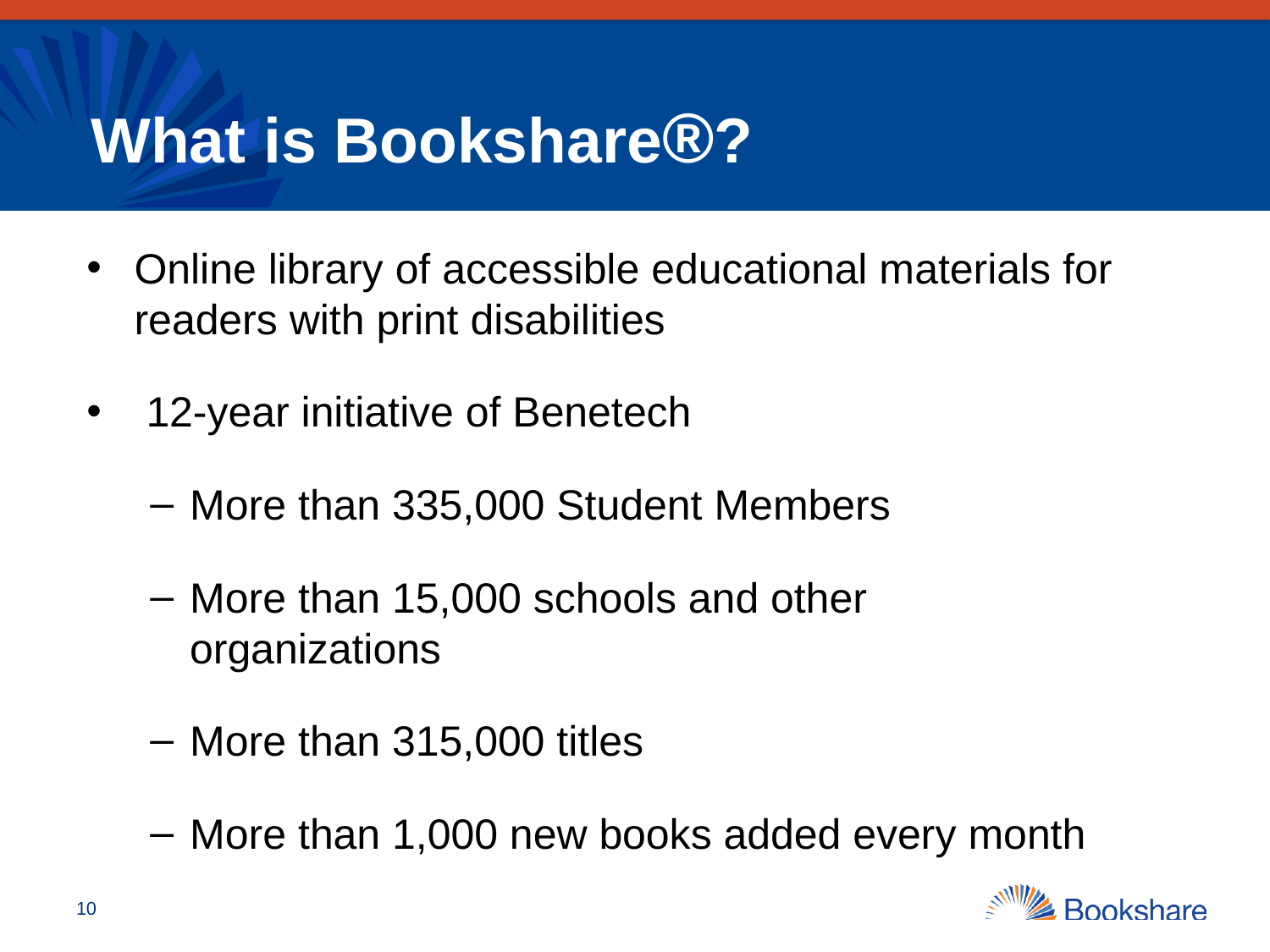

What is Bookshare®?
Online library of accessible educational materials for readers with print disabilities
 12-year initiative of Benetech
More than 335,000 Student Members
More than 15,000 schools and other
organizations
More than 315,000 titles
More than 1,000 new books added every month

10